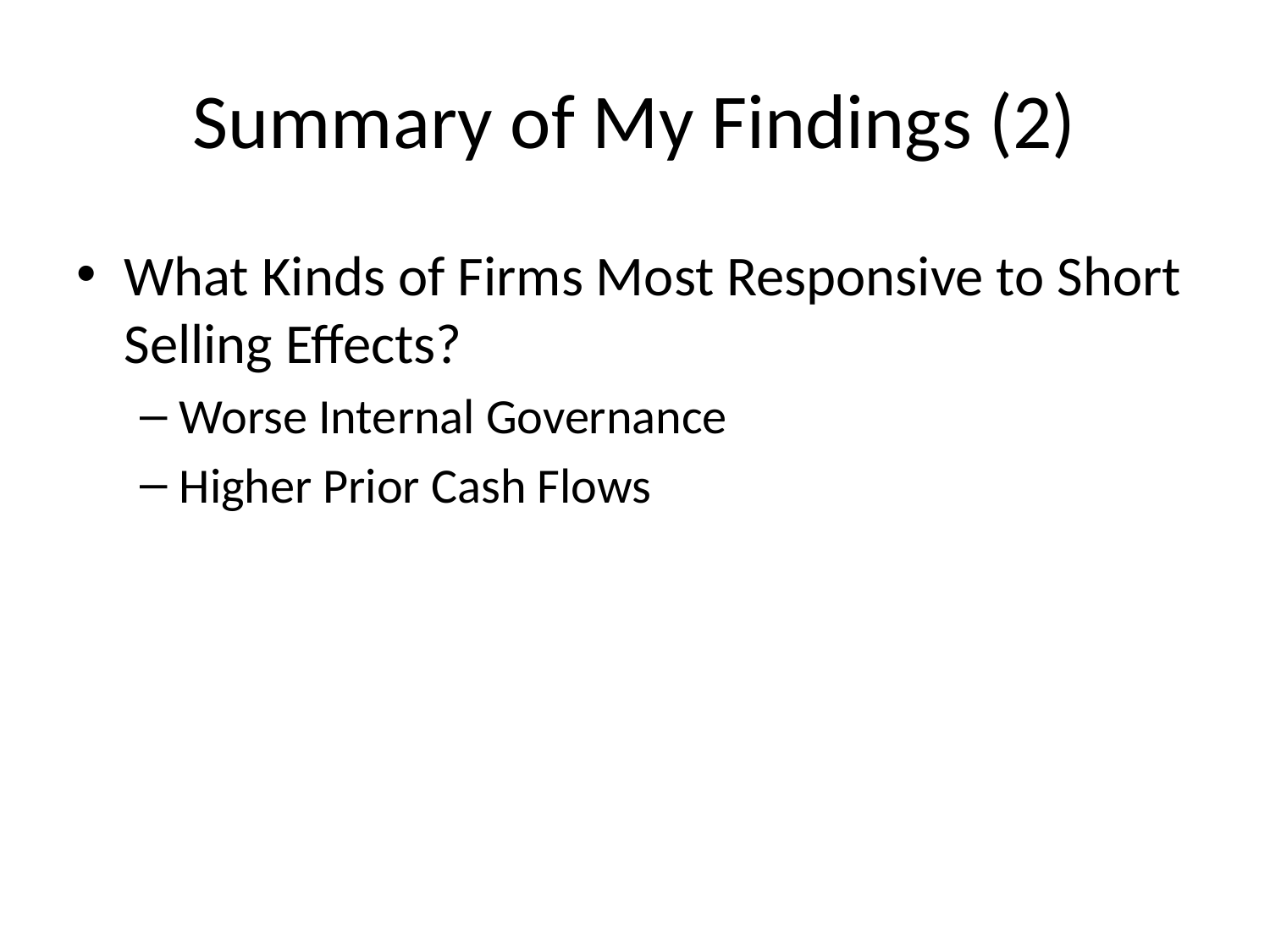

# Summary of My Findings (2)
What Kinds of Firms Most Responsive to Short Selling Effects?
Worse Internal Governance
Higher Prior Cash Flows